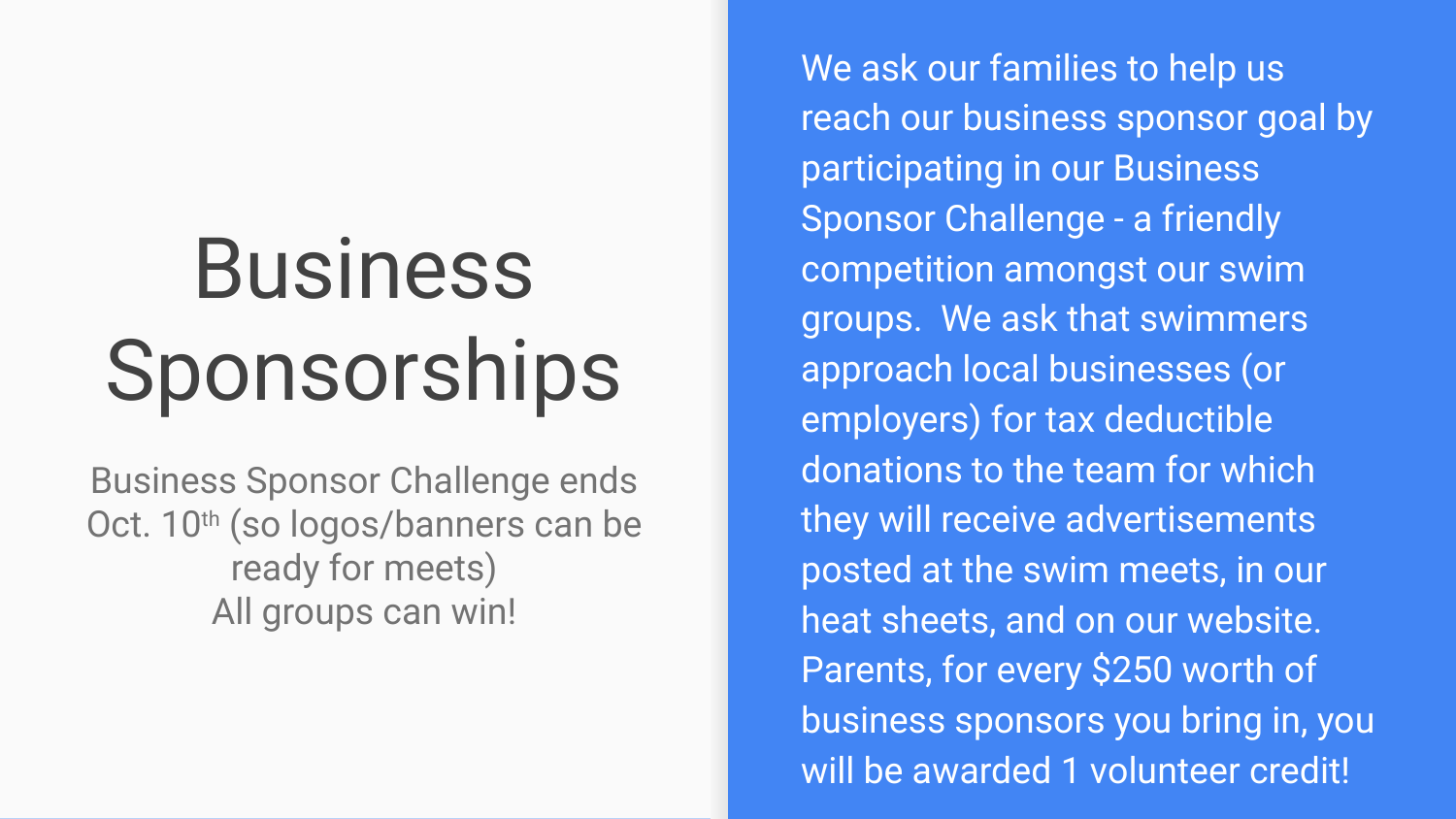

We ask our families to help us reach our business sponsor goal by participating in our Business Sponsor Challenge - a friendly competition amongst our swim groups.  We ask that swimmers approach local businesses (or employers) for tax deductible donations to the team for which they will receive advertisements posted at the swim meets, in our heat sheets, and on our website.  Parents, for every $250 worth of business sponsors you bring in, you will be awarded 1 volunteer credit!
# Business Sponsorships
Business Sponsor Challenge ends Oct. 10th (so logos/banners can be ready for meets)
All groups can win!